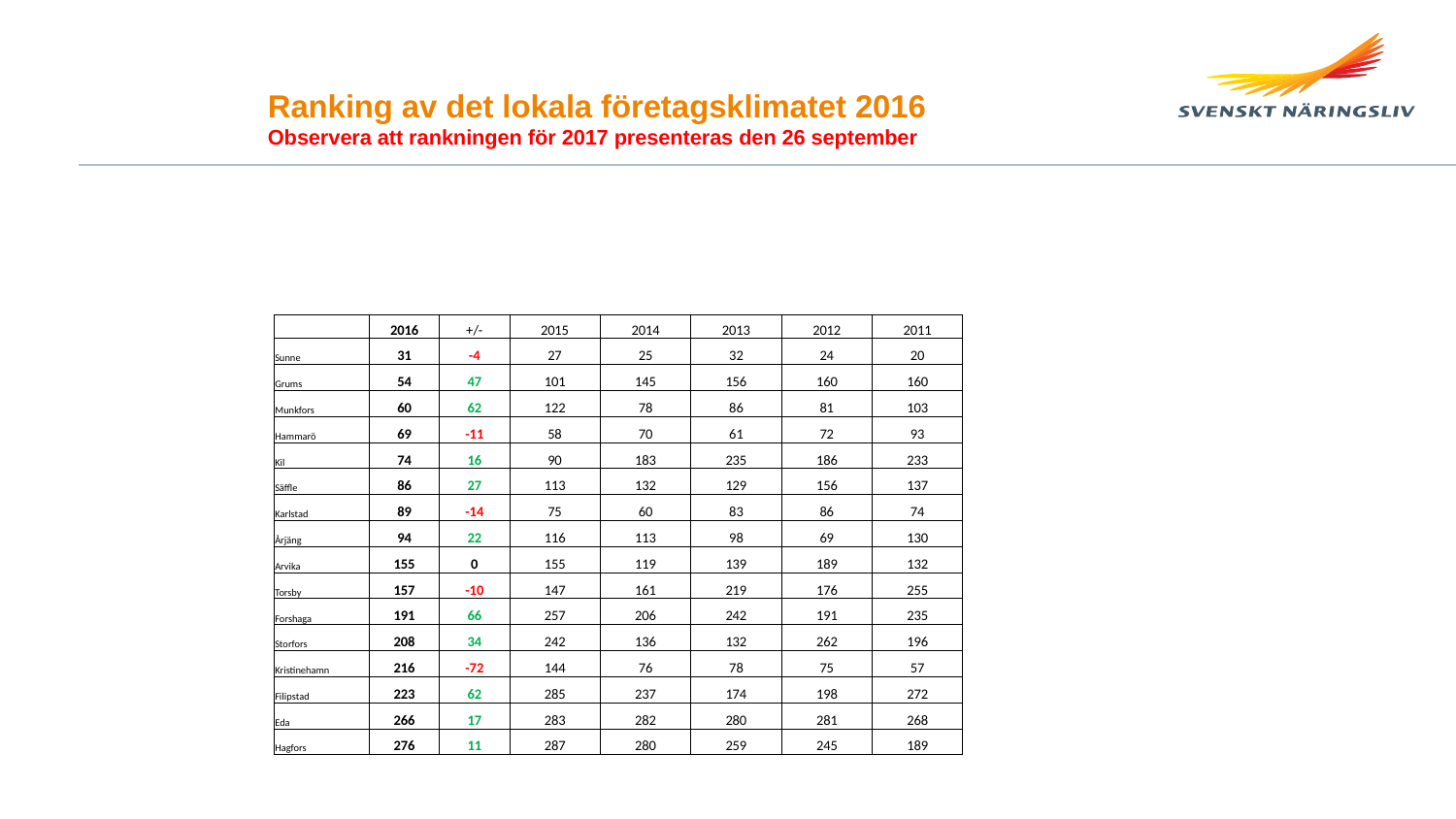

Ranking av det lokala företagsklimatet 2016
Observera att rankningen för 2017 presenteras den 26 september
|  |  |  |  |  |  |  |  |  |
| --- | --- | --- | --- | --- | --- | --- | --- | --- |
|  |  |  |  |  |  |  |  |  |
|  |  |  |  |  |  |  |  |  |
|  |  |  |  |  |  |  |  |  |
|  |  |  |  |  |  |  |  |  |
|  | 2016 | +/- | 2015 | 2014 | 2013 | 2012 | 2011 |  |
| Sunne | 31 | -4 | 27 | 25 | 32 | 24 | 20 |  |
| Grums | 54 | 47 | 101 | 145 | 156 | 160 | 160 |  |
| Munkfors | 60 | 62 | 122 | 78 | 86 | 81 | 103 |  |
| Hammarö | 69 | -11 | 58 | 70 | 61 | 72 | 93 |  |
| Kil | 74 | 16 | 90 | 183 | 235 | 186 | 233 |  |
| Säffle | 86 | 27 | 113 | 132 | 129 | 156 | 137 |  |
| Karlstad | 89 | -14 | 75 | 60 | 83 | 86 | 74 |  |
| Årjäng | 94 | 22 | 116 | 113 | 98 | 69 | 130 |  |
| Arvika | 155 | 0 | 155 | 119 | 139 | 189 | 132 |  |
| Torsby | 157 | -10 | 147 | 161 | 219 | 176 | 255 |  |
| Forshaga | 191 | 66 | 257 | 206 | 242 | 191 | 235 |  |
| Storfors | 208 | 34 | 242 | 136 | 132 | 262 | 196 |  |
| Kristinehamn | 216 | -72 | 144 | 76 | 78 | 75 | 57 |  |
| Filipstad | 223 | 62 | 285 | 237 | 174 | 198 | 272 |  |
| Eda | 266 | 17 | 283 | 282 | 280 | 281 | 268 |  |
| Hagfors | 276 | 11 | 287 | 280 | 259 | 245 | 189 |  |
|  |  |  |  |  |  |  |  |  |